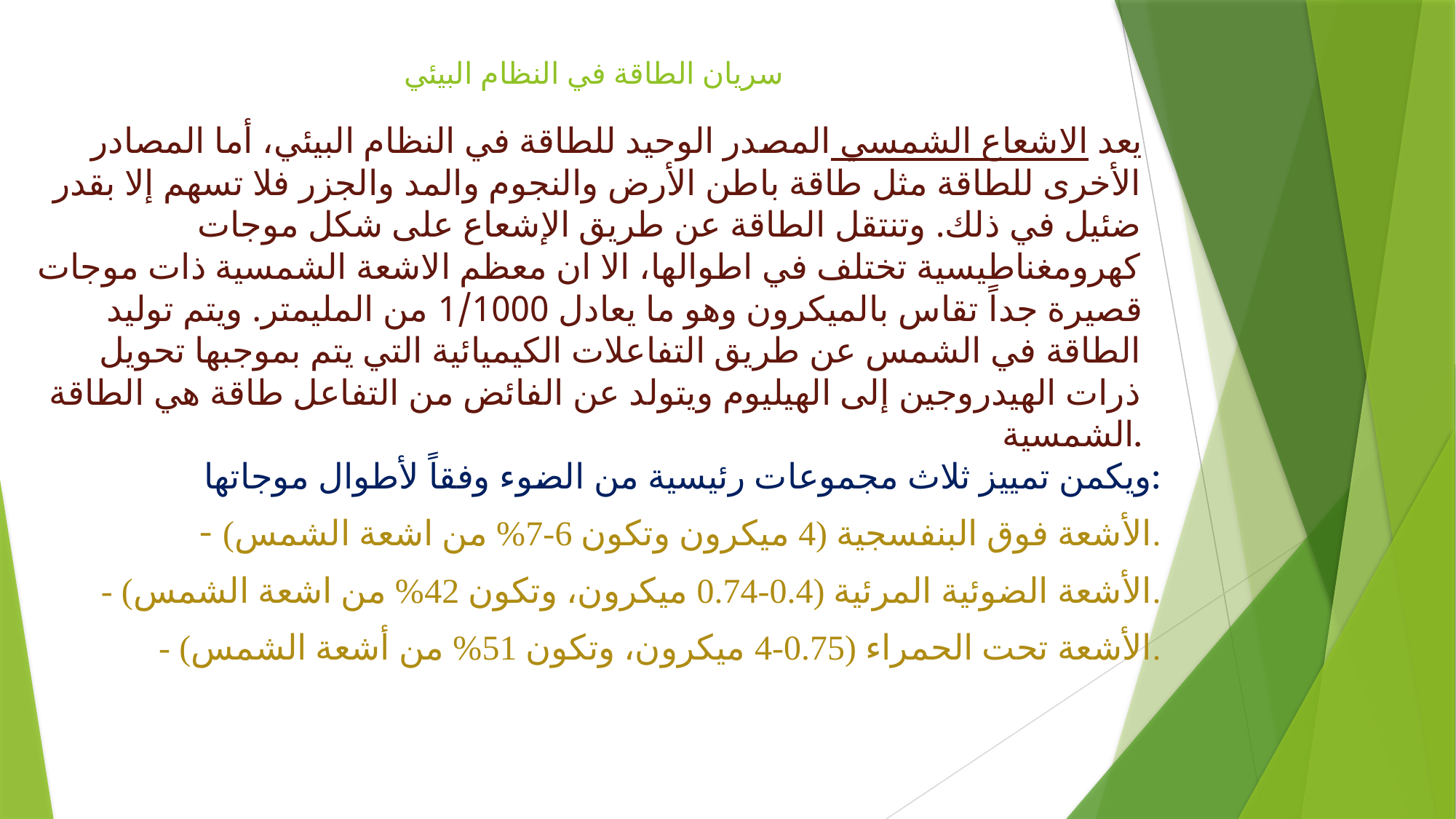

# سريان الطاقة في النظام البيئي
يعد الاشعاع الشمسي المصدر الوحيد للطاقة في النظام البيئي، أما المصادر الأخرى للطاقة مثل طاقة باطن الأرض والنجوم والمد والجزر فلا تسهم إلا بقدر ضئيل في ذلك. وتنتقل الطاقة عن طريق الإشعاع على شكل موجات كهرومغناطيسية تختلف في اطوالها، الا ان معظم الاشعة الشمسية ذات موجات قصيرة جداً تقاس بالميكرون وهو ما يعادل 1/1000 من المليمتر. ويتم توليد الطاقة في الشمس عن طريق التفاعلات الكيميائية التي يتم بموجبها تحويل ذرات الهيدروجين إلى الهيليوم ويتولد عن الفائض من التفاعل طاقة هي الطاقة الشمسية.
ويكمن تمييز ثلاث مجموعات رئيسية من الضوء وفقاً لأطوال موجاتها:
- الأشعة فوق البنفسجية (4 ميكرون وتكون 6-7% من اشعة الشمس).
- الأشعة الضوئية المرئية (0.4-0.74 ميكرون، وتكون 42% من اشعة الشمس).
- الأشعة تحت الحمراء (0.75-4 ميكرون، وتكون 51% من أشعة الشمس).